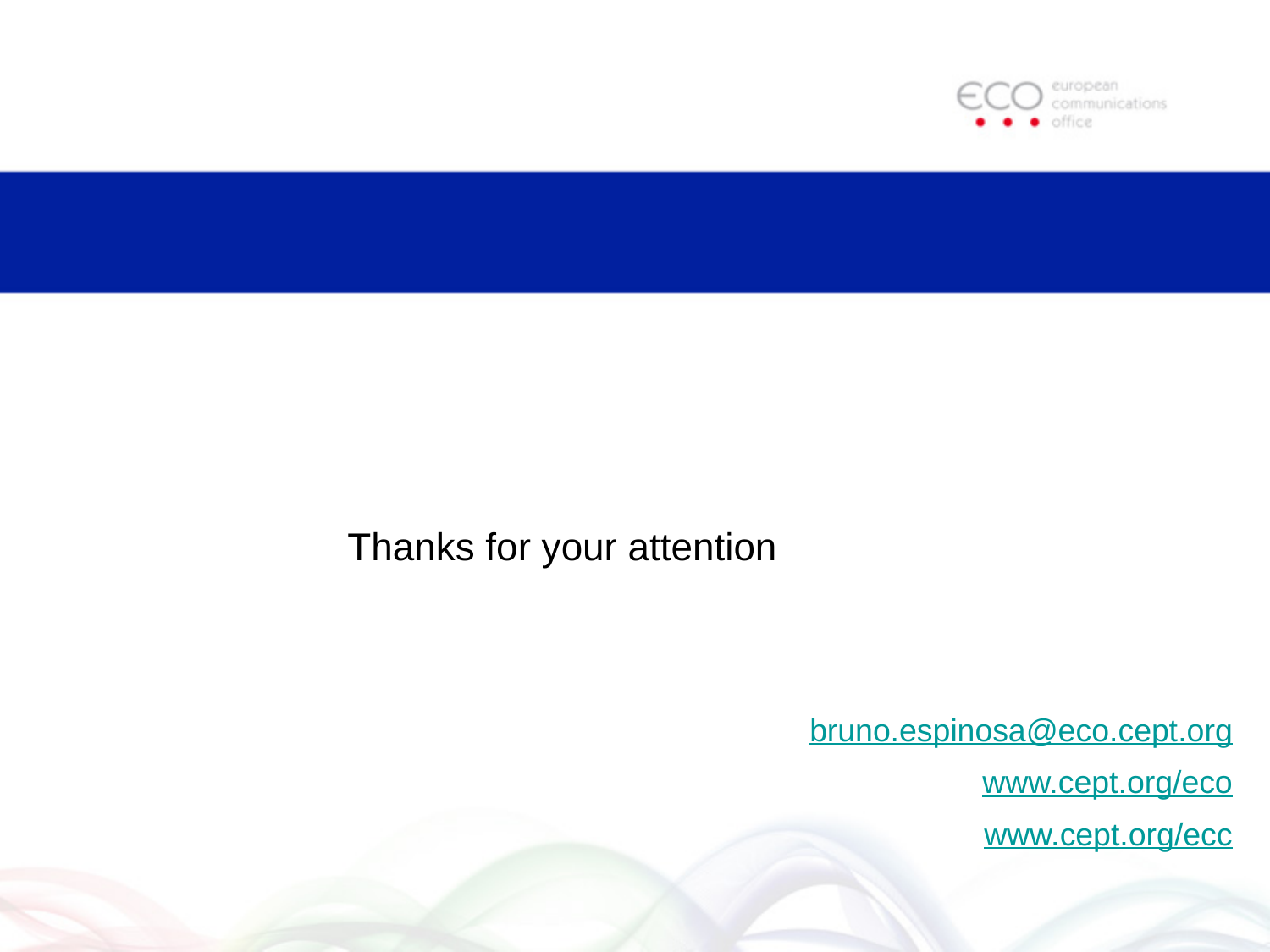

Thanks for your attention
bruno.espinosa@eco.cept.org
www.cept.org/eco
www.cept.org/ecc